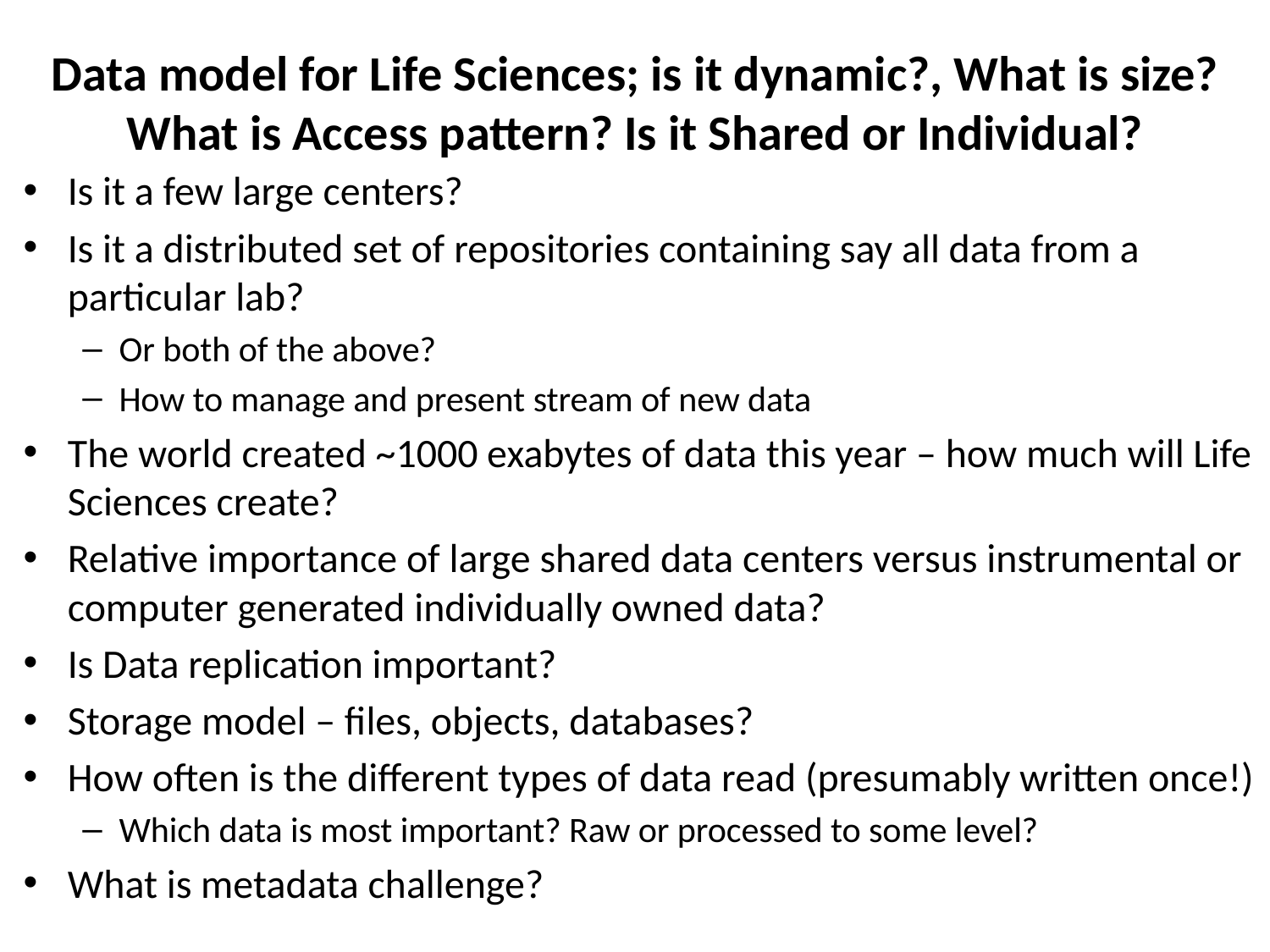

# Data model for Life Sciences; is it dynamic?, What is size? What is Access pattern? Is it Shared or Individual?
Is it a few large centers?
Is it a distributed set of repositories containing say all data from a particular lab?
Or both of the above?
How to manage and present stream of new data
The world created ~1000 exabytes of data this year – how much will Life Sciences create?
Relative importance of large shared data centers versus instrumental or computer generated individually owned data?
Is Data replication important?
Storage model – files, objects, databases?
How often is the different types of data read (presumably written once!)
Which data is most important? Raw or processed to some level?
What is metadata challenge?